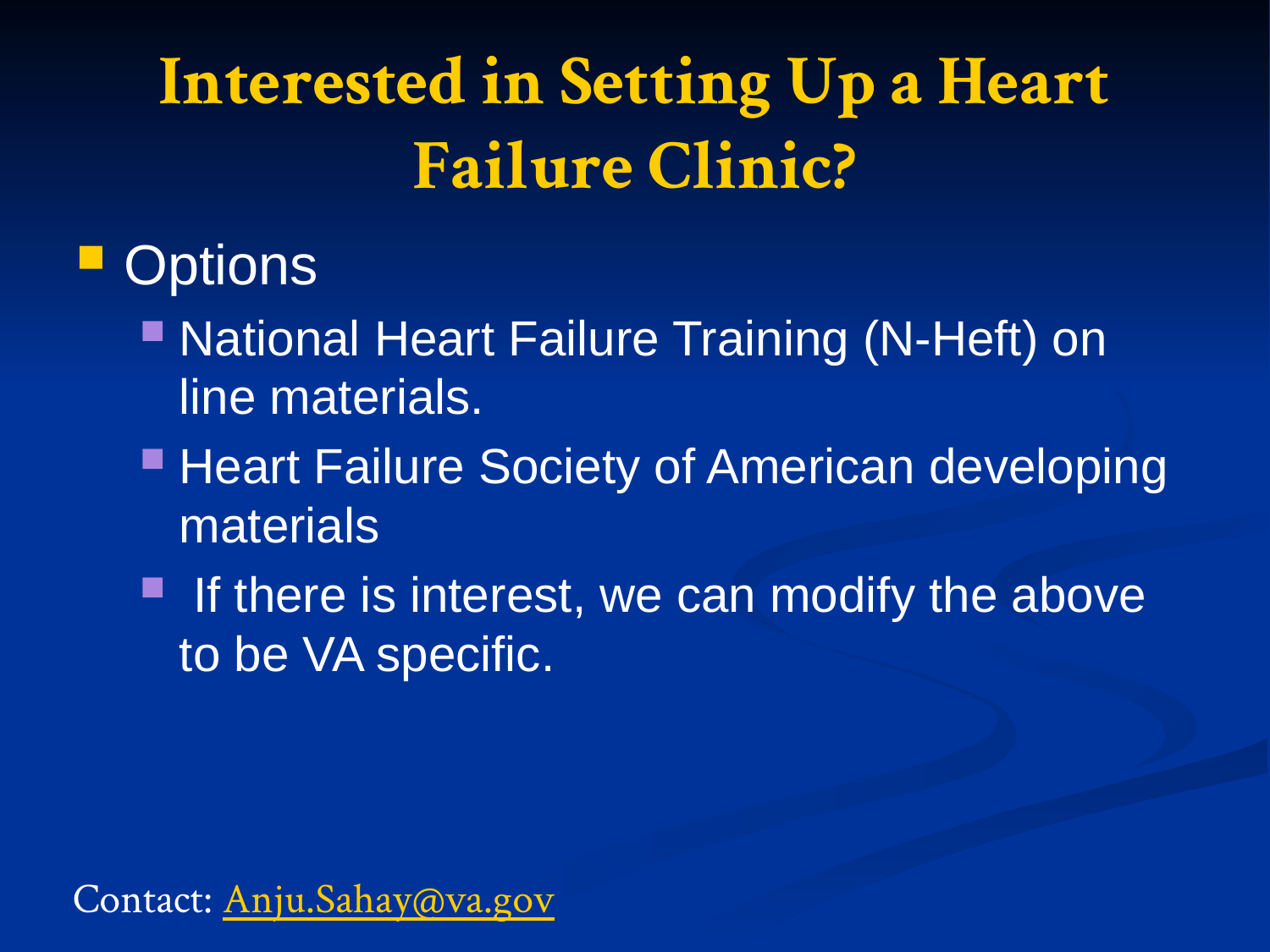

# Interested in Setting Up a Heart Failure Clinic?
Options
National Heart Failure Training (N-Heft) on line materials.
Heart Failure Society of American developing materials
 If there is interest, we can modify the above to be VA specific.

Contact: Anju.Sahay@va.gov